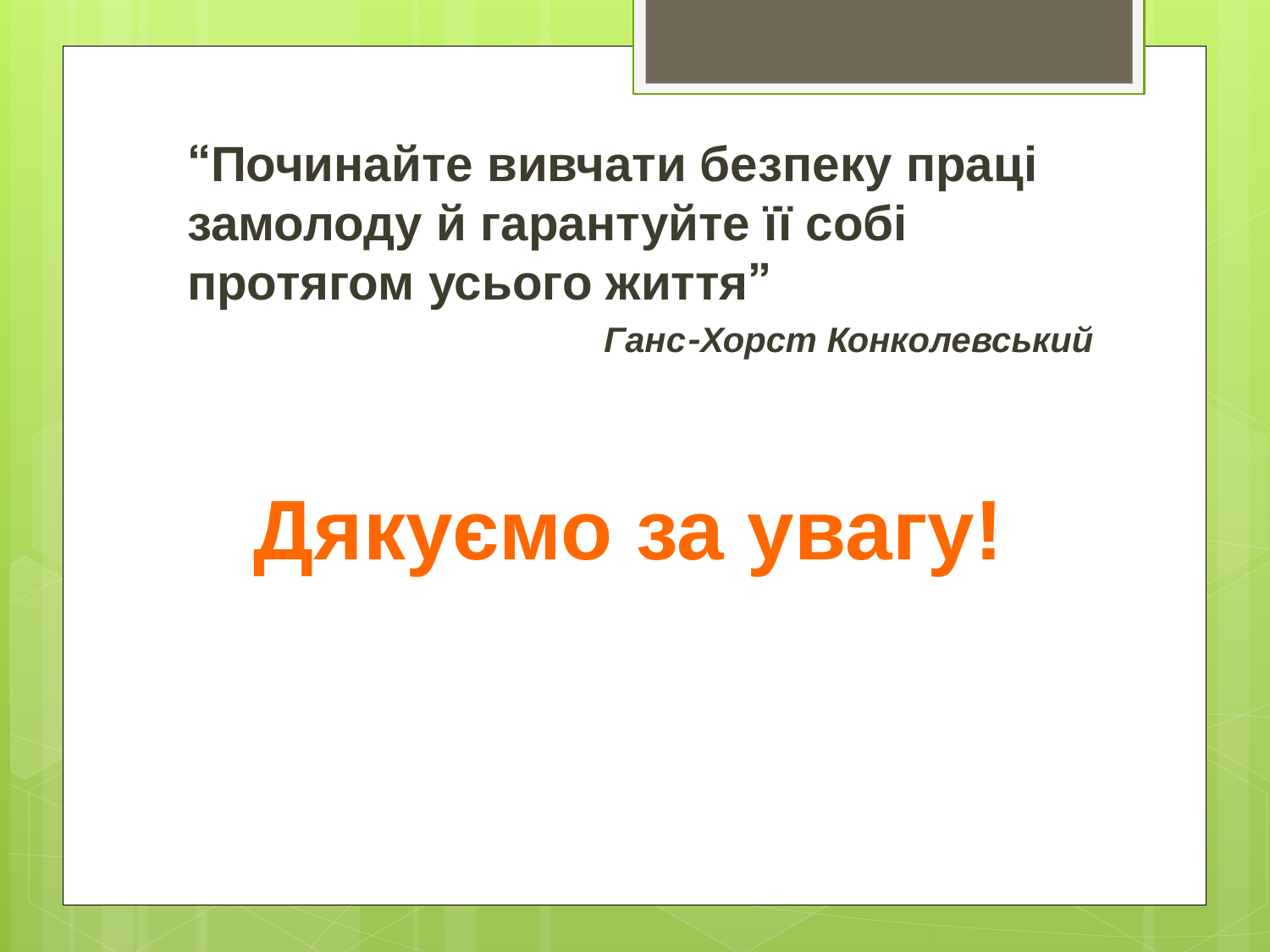

“Починайте вивчати безпеку праці замолоду й гарантуйте її собі протягом усього життя”
Ганс-Хорст Конколевський

Дякуємо за увагу!